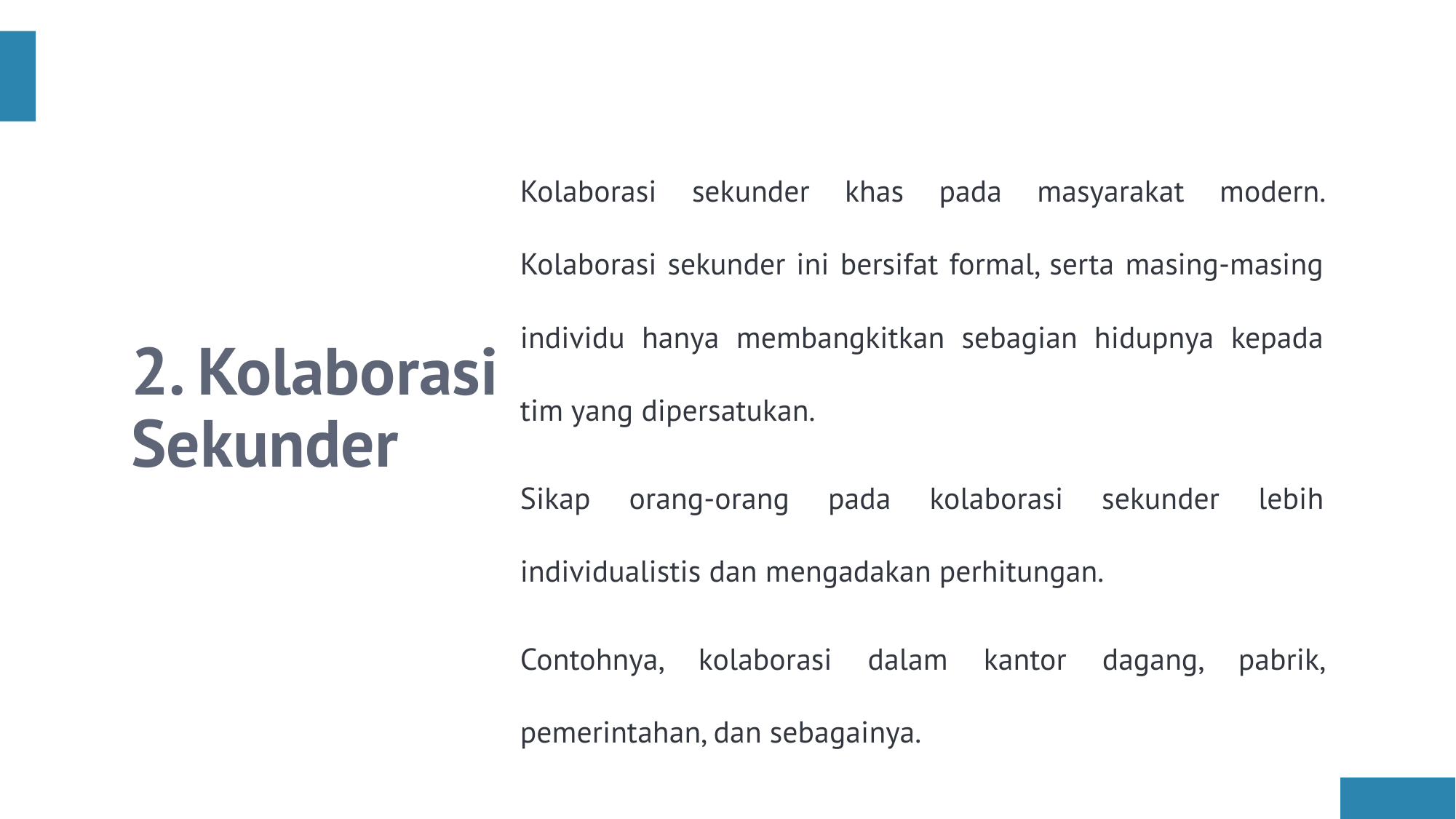

Kolaborasi sekunder khas pada masyarakat modern. Kolaborasi sekunder ini bersifat formal, serta masing-masing individu hanya membangkitkan sebagian hidupnya kepada tim yang dipersatukan.
Sikap orang-orang pada kolaborasi sekunder lebih individualistis dan mengadakan perhitungan.
Contohnya, kolaborasi dalam kantor dagang, pabrik, pemerintahan, dan sebagainya.
# 2. Kolaborasi Sekunder